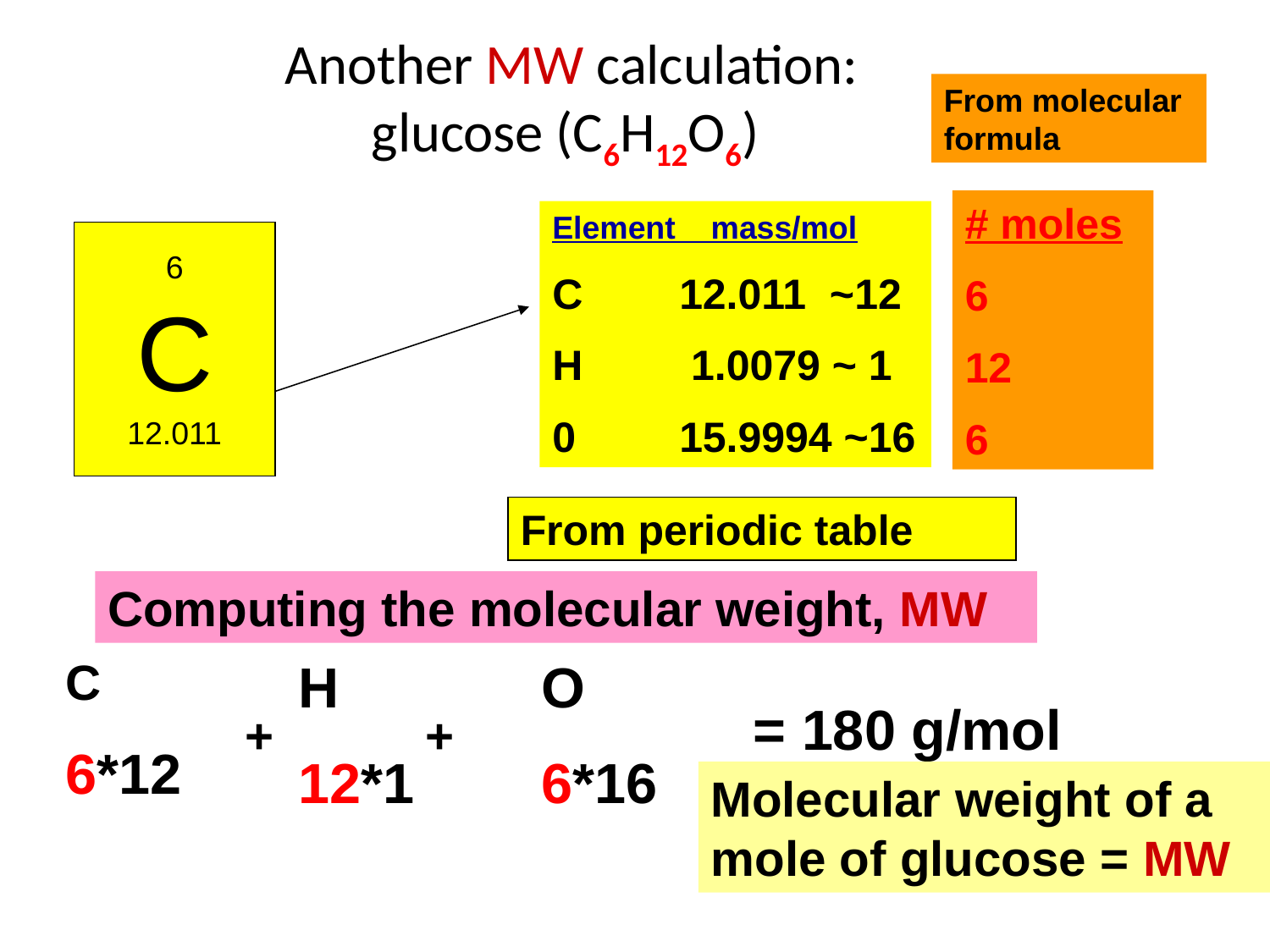

# Another MW calculation: glucose (C6H12O6)
From molecular formula
# moles
6
12
6
Element    mass/mol
C    	12.011  ~12
H	 1.0079 ~ 1
0	15.9994 ~16
6
C
12.011

From periodic table
Computing the molecular weight, MW

C
6*12
H
12*1
O
6*16
= 180 g/mol
+
+
Molecular weight of a mole of glucose = MW